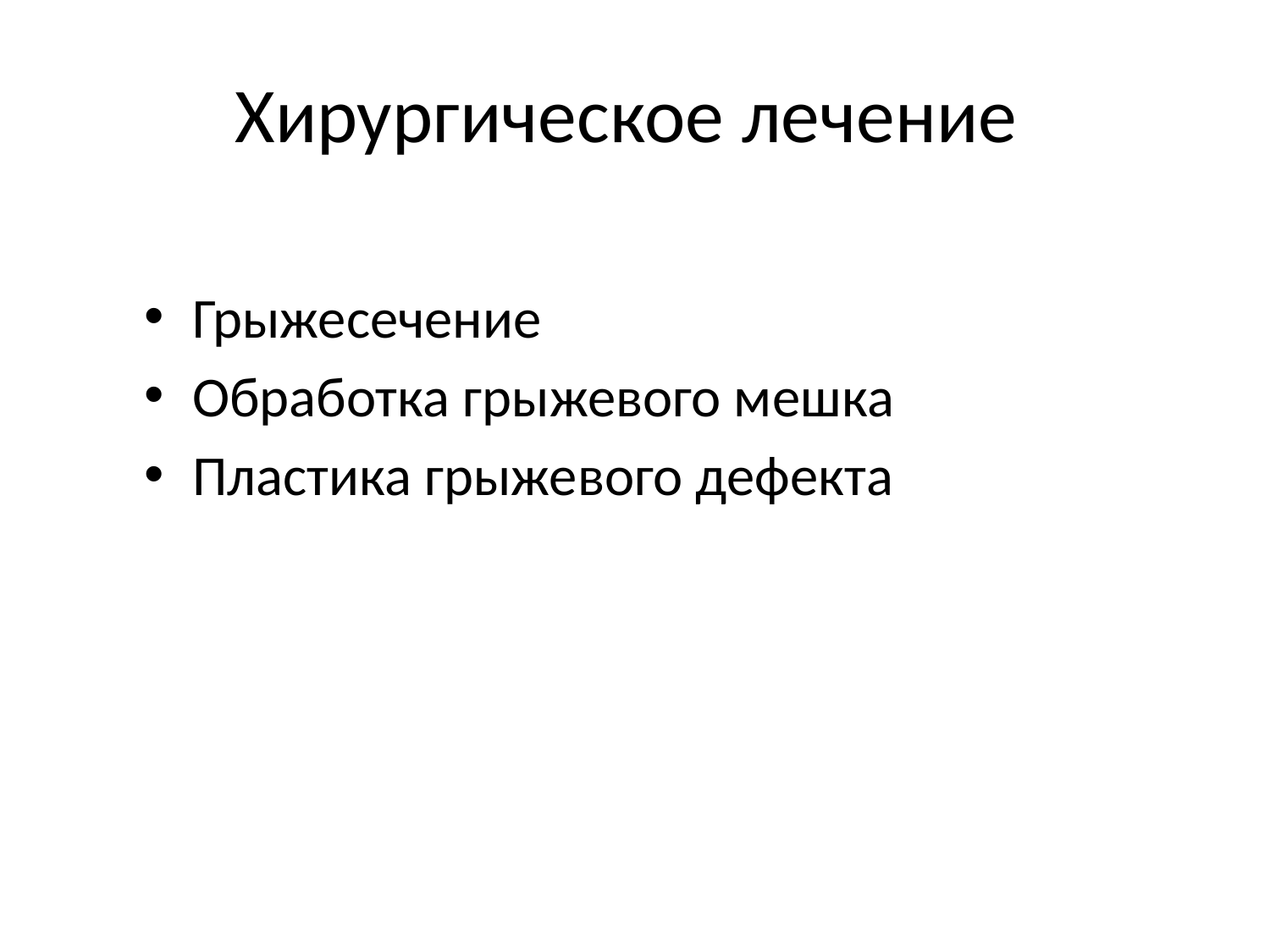

# Хирургическое лечение
Грыжесечение
Обработка грыжевого мешка
Пластика грыжевого дефекта